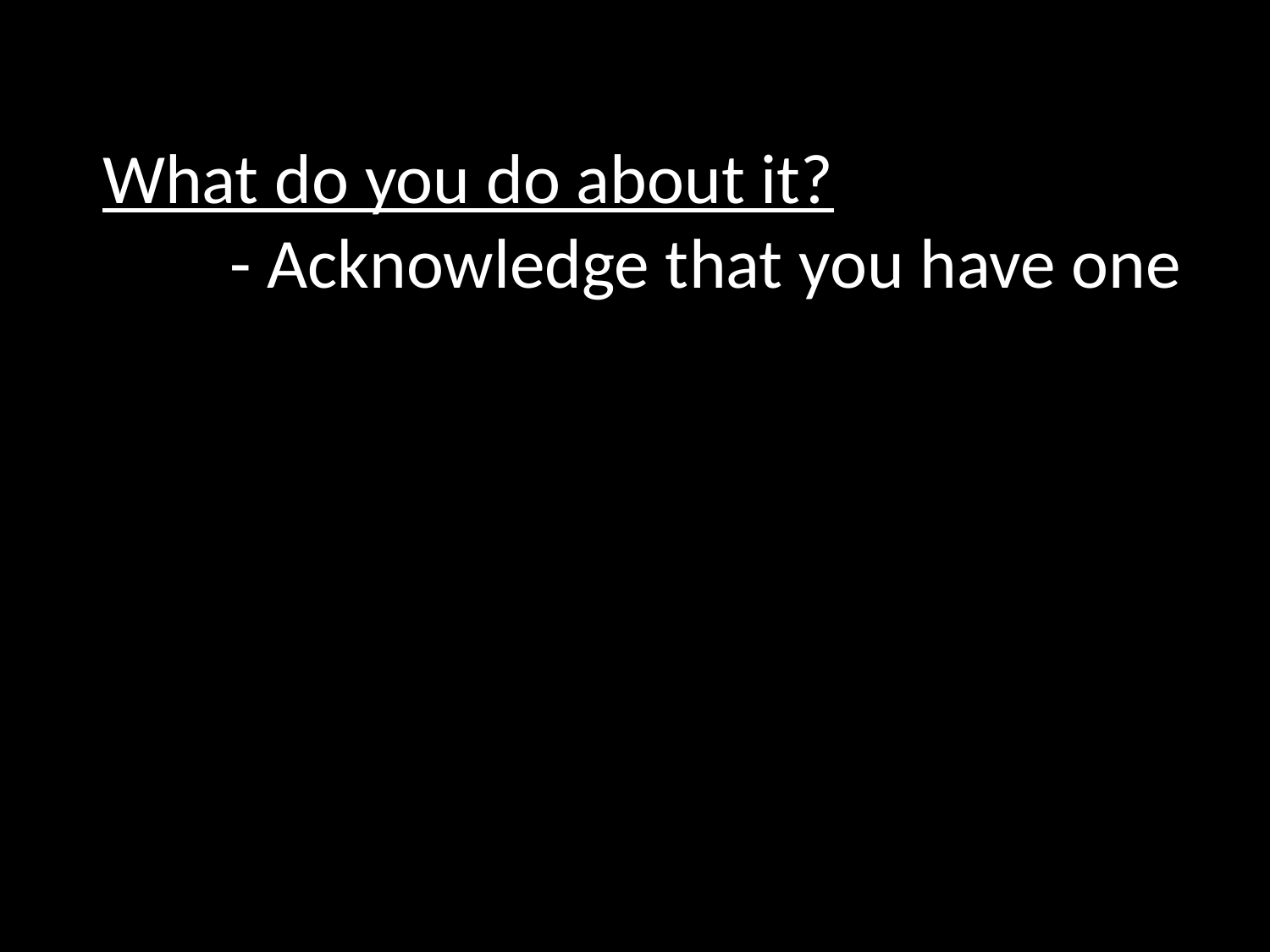

What do you do about it?
	- Acknowledge that you have one